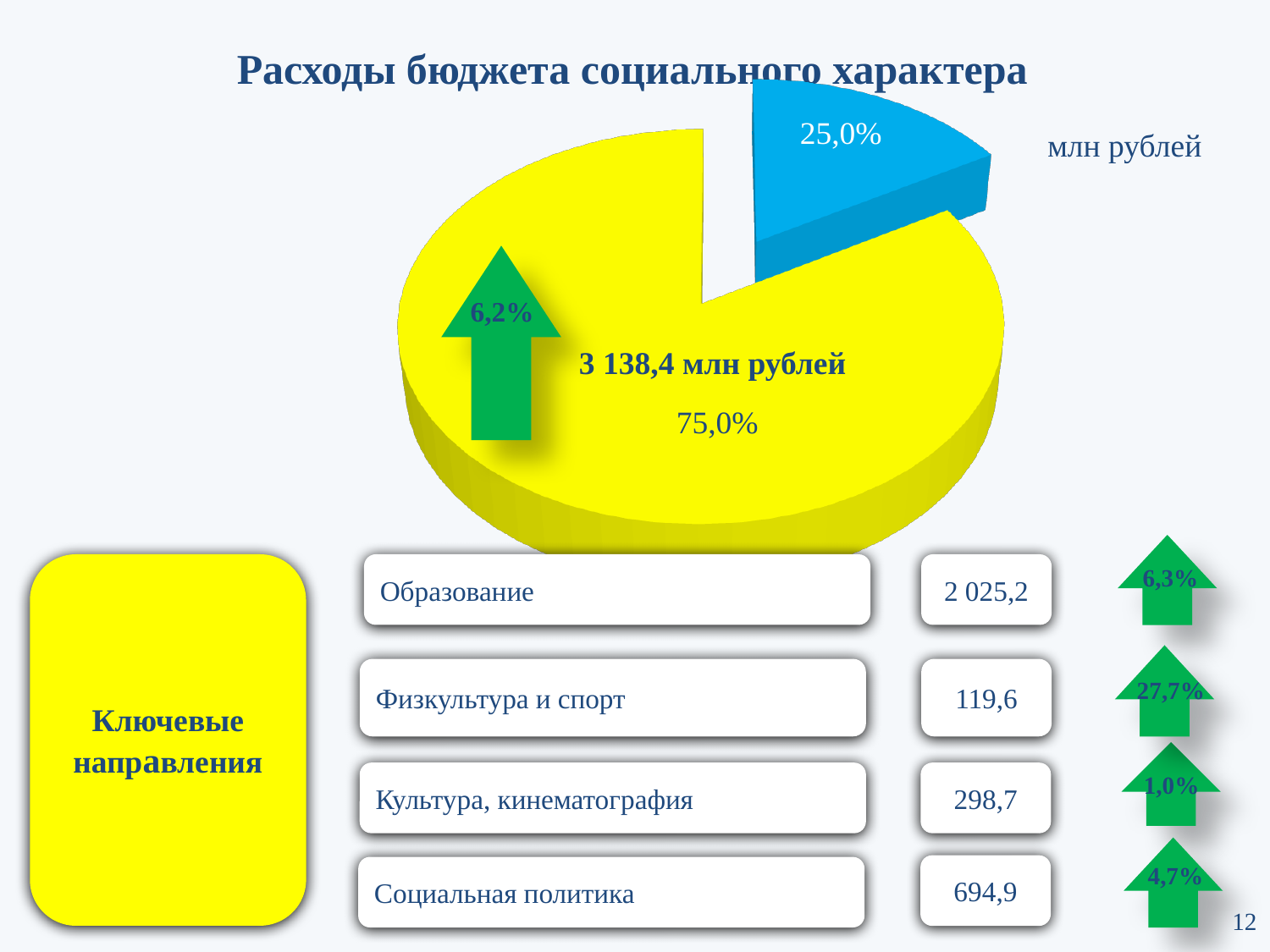

Расходы бюджета социального характера

[unsupported chart]

млн рублей
6,2%

3 138,4 млн рублей

6,3%
Ключевые направления
Образование
2 025,2

27,7%
Физкультура и спорт
119,6

1,0%
Культура, кинематография
298,7

4,7%
694,9
Социальная политика
12